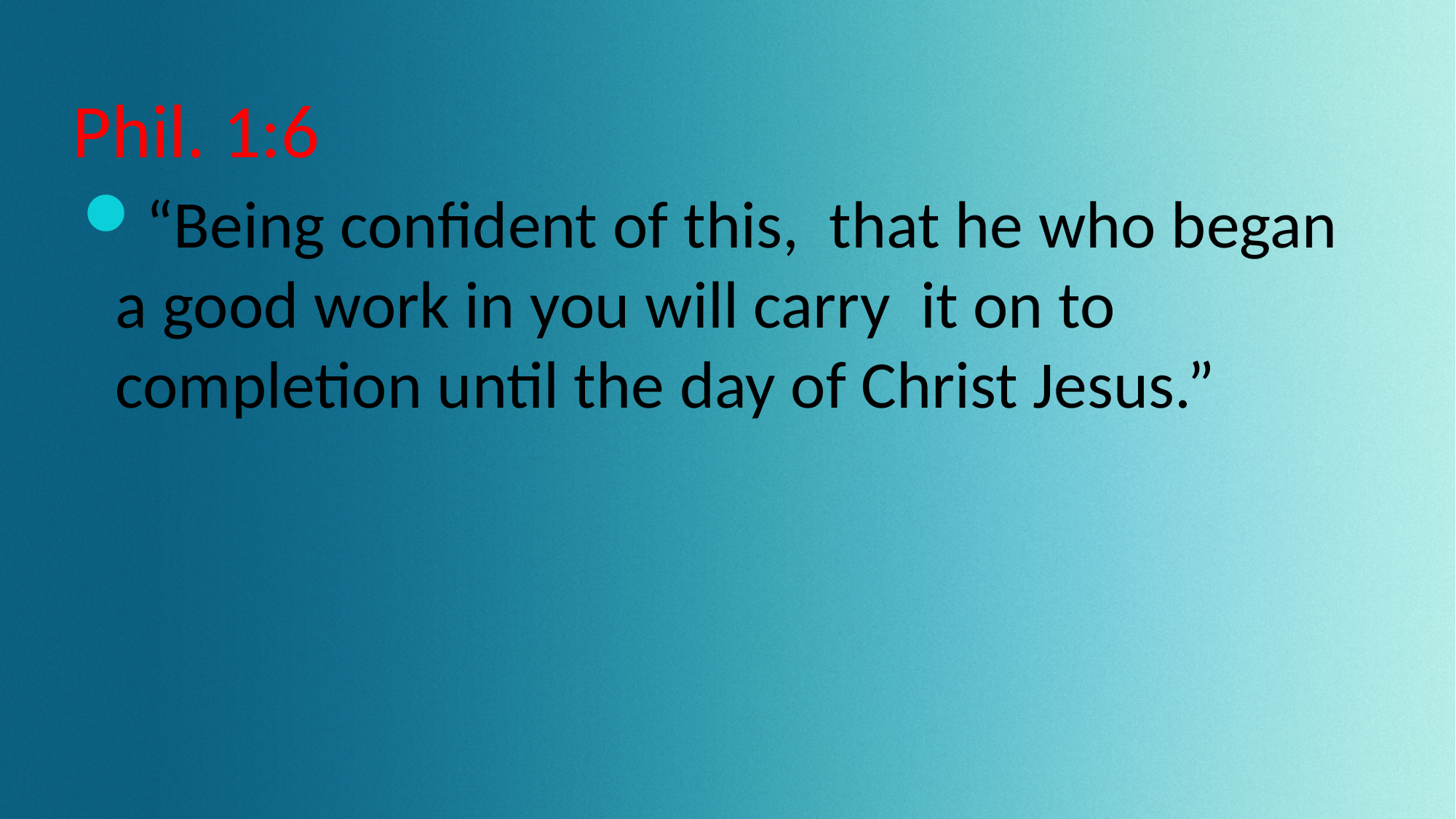

# Phil. 1:6
“Being confident of this,  that he who began a good work in you will carry  it on to completion until the day of Christ Jesus.”